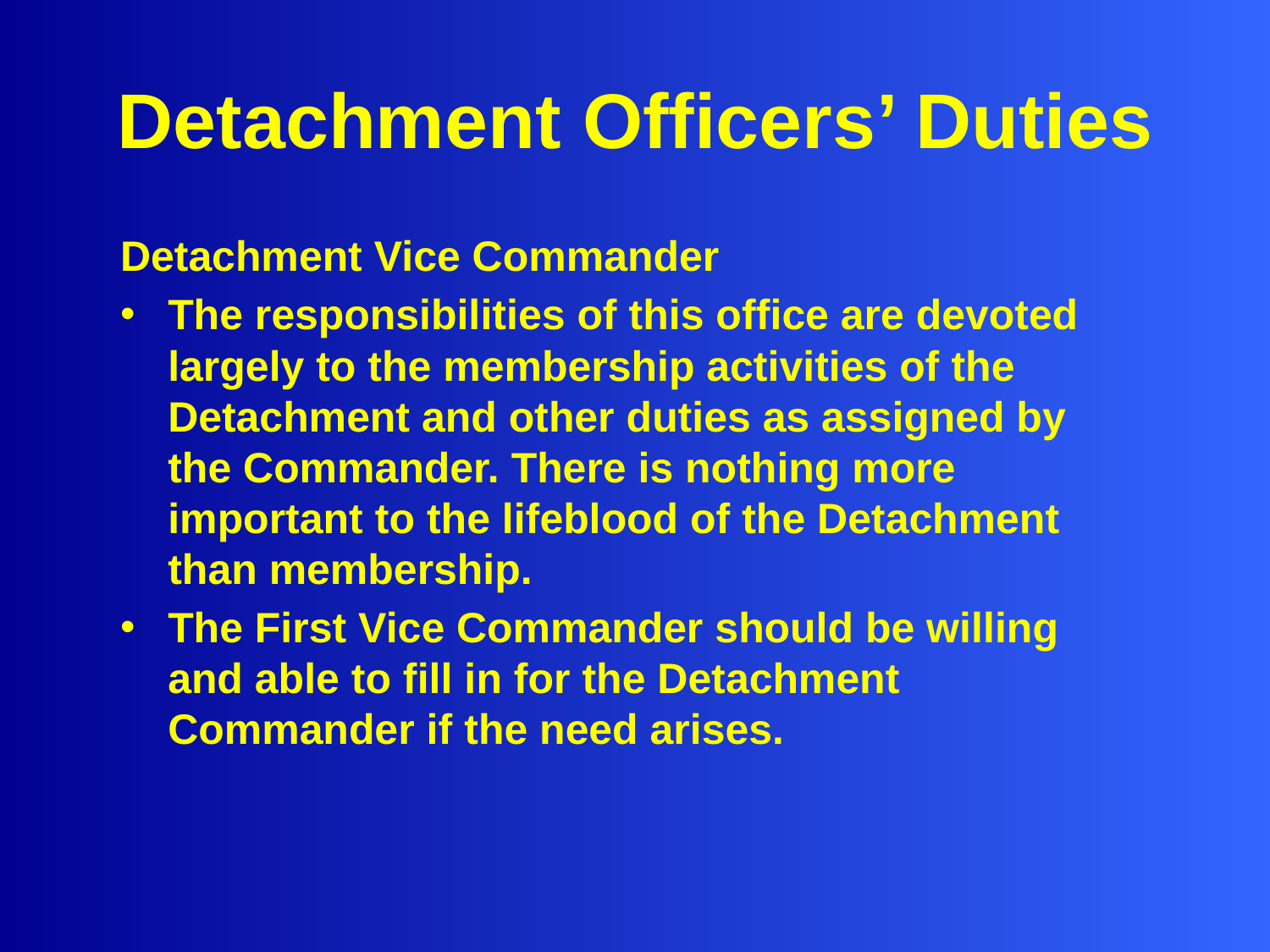

# Detachment Officers’ Duties
Detachment Vice Commander
The responsibilities of this office are devoted largely to the membership activities of the Detachment and other duties as assigned by the Commander. There is nothing more important to the lifeblood of the Detachment than membership.
The First Vice Commander should be willing and able to fill in for the Detachment Commander if the need arises.